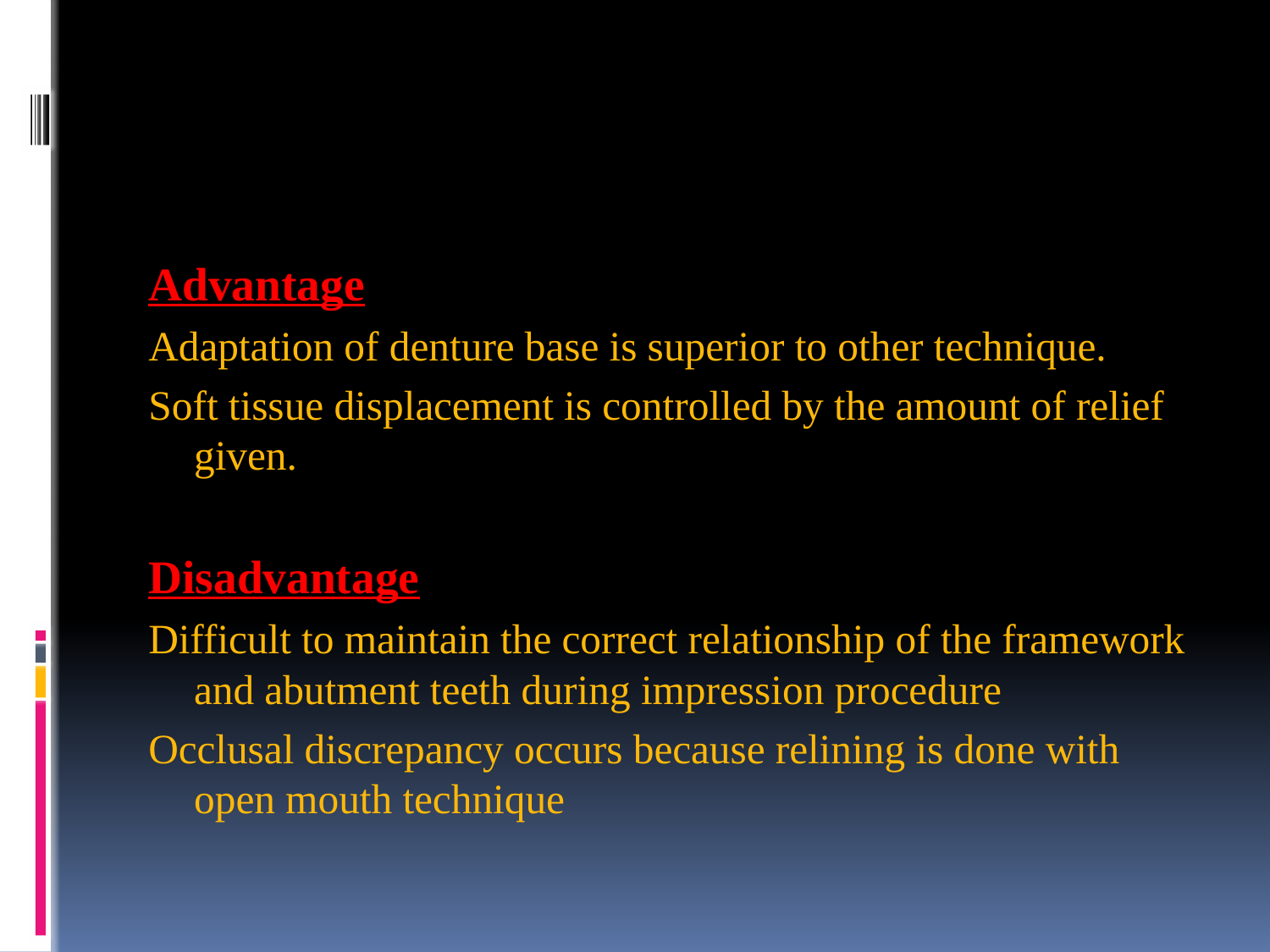

#
Advantage
Adaptation of denture base is superior to other technique.
Soft tissue displacement is controlled by the amount of relief given.

Disadvantage
Difficult to maintain the correct relationship of the framework and abutment teeth during impression procedure
Occlusal discrepancy occurs because relining is done with open mouth technique